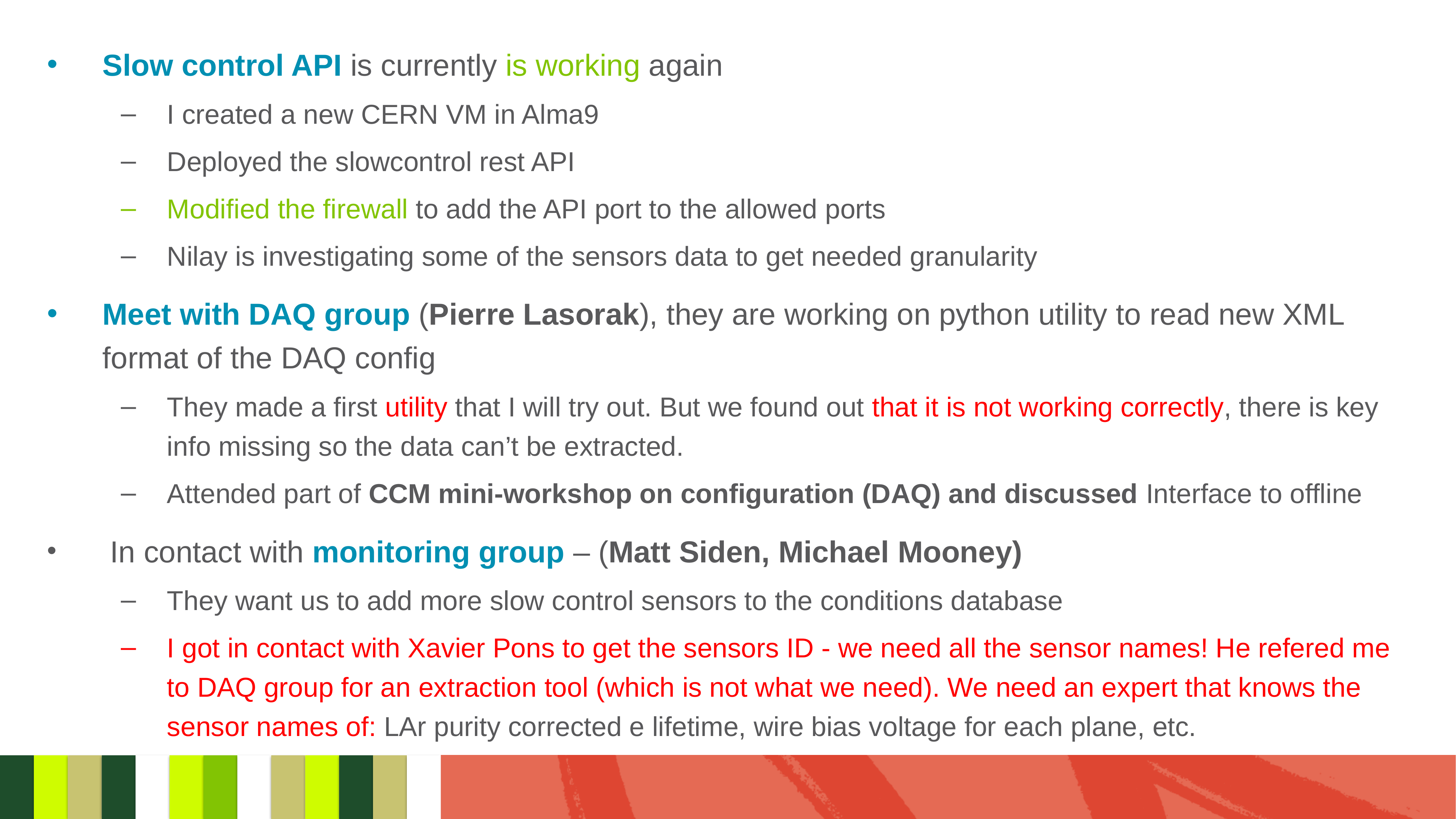

Slow control API is currently is working again
I created a new CERN VM in Alma9
Deployed the slowcontrol rest API
Modified the firewall to add the API port to the allowed ports
Nilay is investigating some of the sensors data to get needed granularity
Meet with DAQ group (Pierre Lasorak), they are working on python utility to read new XML format of the DAQ config
They made a first utility that I will try out. But we found out that it is not working correctly, there is key info missing so the data can’t be extracted.
Attended part of CCM mini-workshop on configuration (DAQ) and discussed Interface to offline
 In contact with monitoring group – (Matt Siden, Michael Mooney)
They want us to add more slow control sensors to the conditions database
I got in contact with Xavier Pons to get the sensors ID - we need all the sensor names! He refered me to DAQ group for an extraction tool (which is not what we need). We need an expert that knows the sensor names of: LAr purity corrected e lifetime, wire bias voltage for each plane, etc.